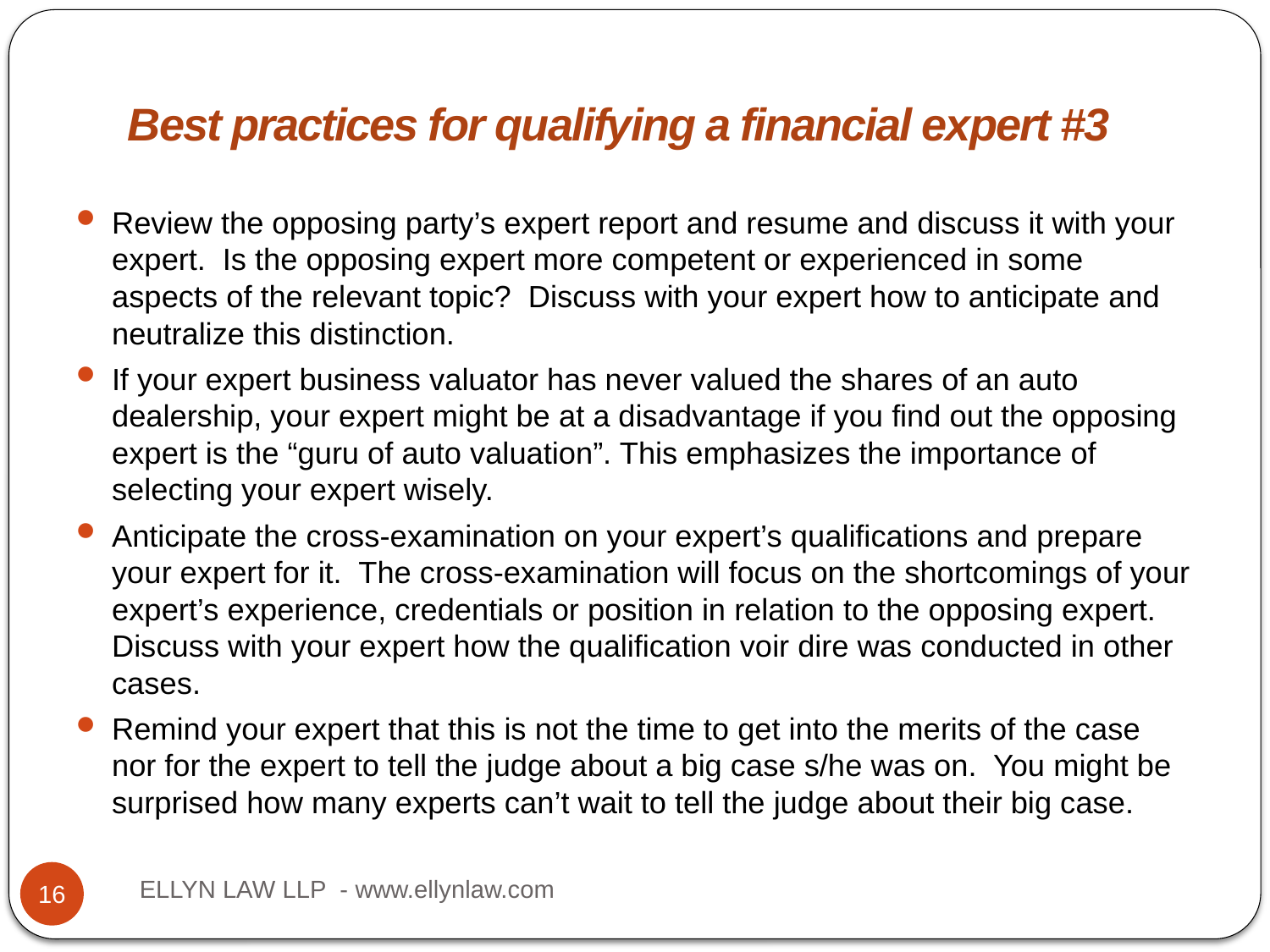

# Title
Best practices for qualifying a financial expert #3
Review the opposing party’s expert report and resume and discuss it with your expert.  Is the opposing expert more competent or experienced in some aspects of the relevant topic?  Discuss with your expert how to anticipate and neutralize this distinction.
If your expert business valuator has never valued the shares of an auto dealership, your expert might be at a disadvantage if you find out the opposing expert is the “guru of auto valuation”. This emphasizes the importance of selecting your expert wisely.
Anticipate the cross-examination on your expert’s qualifications and prepare your expert for it.  The cross-examination will focus on the shortcomings of your expert’s experience, credentials or position in relation to the opposing expert. Discuss with your expert how the qualification voir dire was conducted in other cases.
Remind your expert that this is not the time to get into the merits of the case nor for the expert to tell the judge about a big case s/he was on.  You might be surprised how many experts can’t wait to tell the judge about their big case.
ELLYN LAW LLP  - www.ellynlaw.com
16